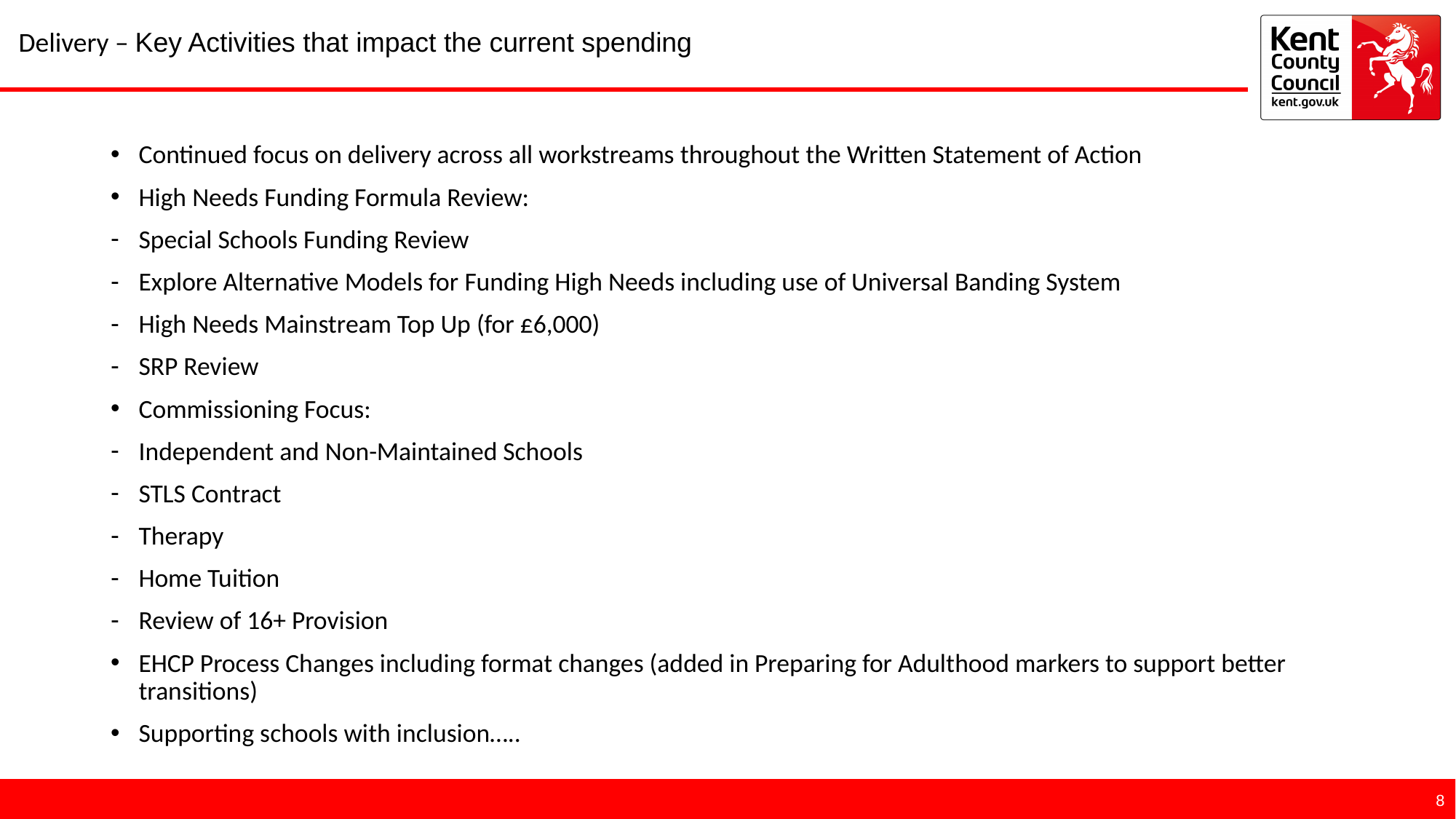

# Delivery – Key Activities that impact the current spending
Continued focus on delivery across all workstreams throughout the Written Statement of Action
High Needs Funding Formula Review:
Special Schools Funding Review
Explore Alternative Models for Funding High Needs including use of Universal Banding System
High Needs Mainstream Top Up (for £6,000)
SRP Review
Commissioning Focus:
Independent and Non-Maintained Schools
STLS Contract
Therapy
Home Tuition
Review of 16+ Provision
EHCP Process Changes including format changes (added in Preparing for Adulthood markers to support better transitions)
Supporting schools with inclusion…..

8